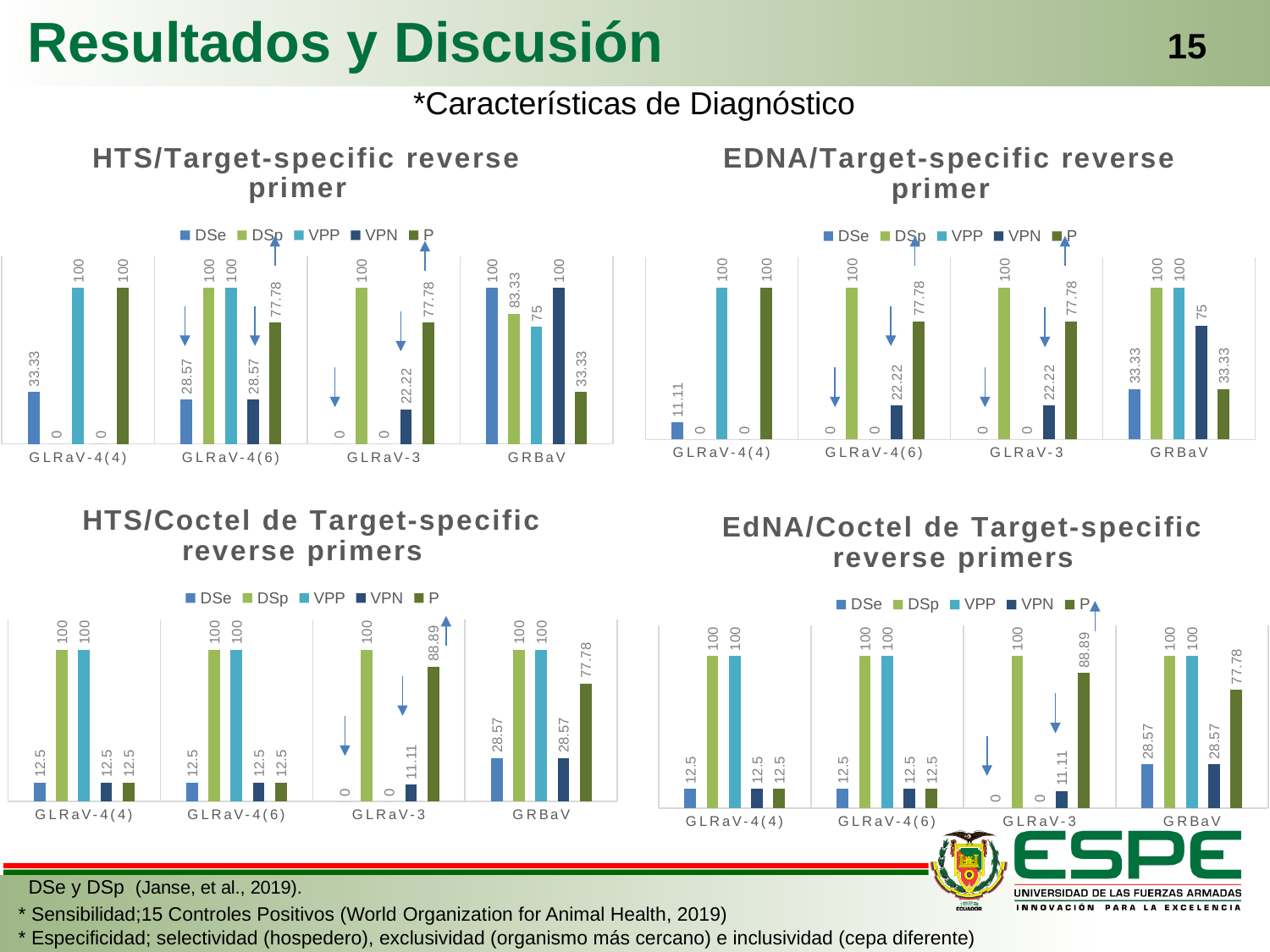

Resultados y Discusión
15
*Características de Diagnóstico

### Chart: HTS/Target-specific reverse primer

| Category | DSe | DSp | VPP | VPN | P |
|---|---|---|---|---|---|
| GLRaV-4(4) | 33.33 | 0.0 | 100.0 | 0.0 | 100.0 |
| GLRaV-4(6) | 28.57 | 100.0 | 100.0 | 28.57 | 77.78 |
| GLRaV-3 | 0.0 | 100.0 | 0.0 | 22.22 | 77.78 |
| GRBaV | 100.0 | 83.33 | 75.0 | 100.0 | 33.33 |

### Chart: EDNA/Target-specific reverse primer

| Category | DSe | DSp | VPP | VPN | P |
|---|---|---|---|---|---|
| GLRaV-4(4) | 11.11 | 0.0 | 100.0 | 0.0 | 100.0 |
| GLRaV-4(6) | 0.0 | 100.0 | 0.0 | 22.22 | 77.78 |
| GLRaV-3 | 0.0 | 100.0 | 0.0 | 22.22 | 77.78 |
| GRBaV | 33.33 | 100.0 | 100.0 | 75.0 | 33.33 |

### Chart: HTS/Coctel de Target-specific reverse primers

| Category | DSe | DSp | VPP | VPN | P |
|---|---|---|---|---|---|
| GLRaV-4(4) | 12.5 | 100.0 | 100.0 | 12.5 | 12.5 |
| GLRaV-4(6) | 12.5 | 100.0 | 100.0 | 12.5 | 12.5 |
| GLRaV-3 | 0.0 | 100.0 | 0.0 | 11.11 | 88.89 |
| GRBaV | 28.57 | 100.0 | 100.0 | 28.57 | 77.78 |

### Chart: EdNA/Coctel de Target-specific reverse primers

| Category | DSe | DSp | VPP | VPN | P |
|---|---|---|---|---|---|
| GLRaV-4(4) | 12.5 | 100.0 | 100.0 | 12.5 | 12.5 |
| GLRaV-4(6) | 12.5 | 100.0 | 100.0 | 12.5 | 12.5 |
| GLRaV-3 | 0.0 | 100.0 | 0.0 | 11.11 | 88.89 |
| GRBaV | 28.57 | 100.0 | 100.0 | 28.57 | 77.78 |
 DSe y DSp  (Janse, et al., 2019).
* Sensibilidad;15 Controles Positivos (World Organization for Animal Health, 2019)
* Especificidad; selectividad (hospedero), exclusividad (organismo más cercano) e inclusividad (cepa diferente)